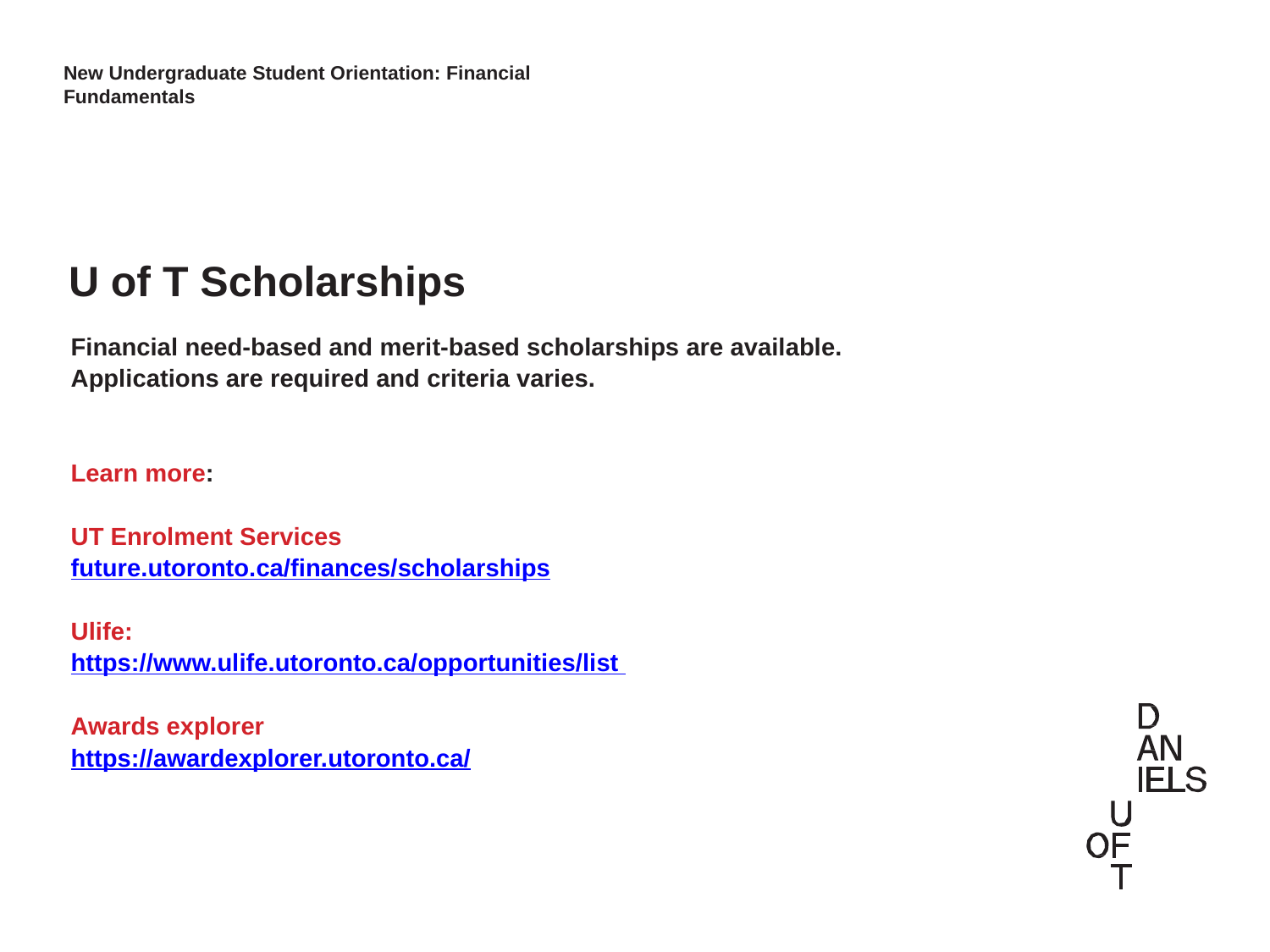

New Undergraduate Student Orientation: Financial Fundamentals
U of T Scholarships
Financial need-based and merit-based scholarships are available. Applications are required and criteria varies.

Learn more:

UT Enrolment Services
future.utoronto.ca/finances/scholarships

Ulife:
https://www.ulife.utoronto.ca/opportunities/list

Awards explorer
https://awardexplorer.utoronto.ca/